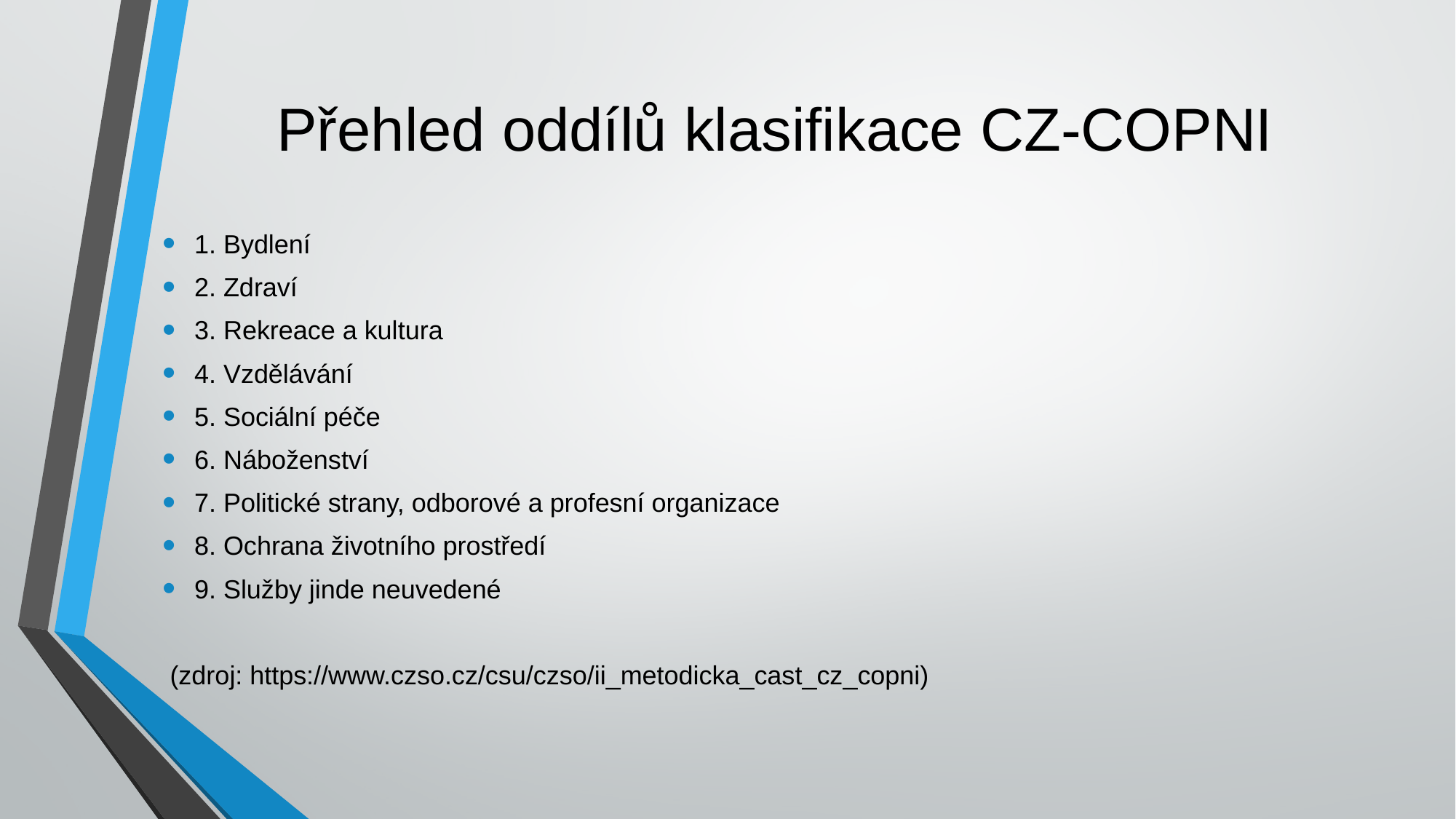

# Přehled oddílů klasifikace CZ-COPNI
1. Bydlení
2. Zdraví
3. Rekreace a kultura
4. Vzdělávání
5. Sociální péče
6. Náboženství
7. Politické strany, odborové a profesní organizace
8. Ochrana životního prostředí
9. Služby jinde neuvedené

 (zdroj: https://www.czso.cz/csu/czso/ii_metodicka_cast_cz_copni)